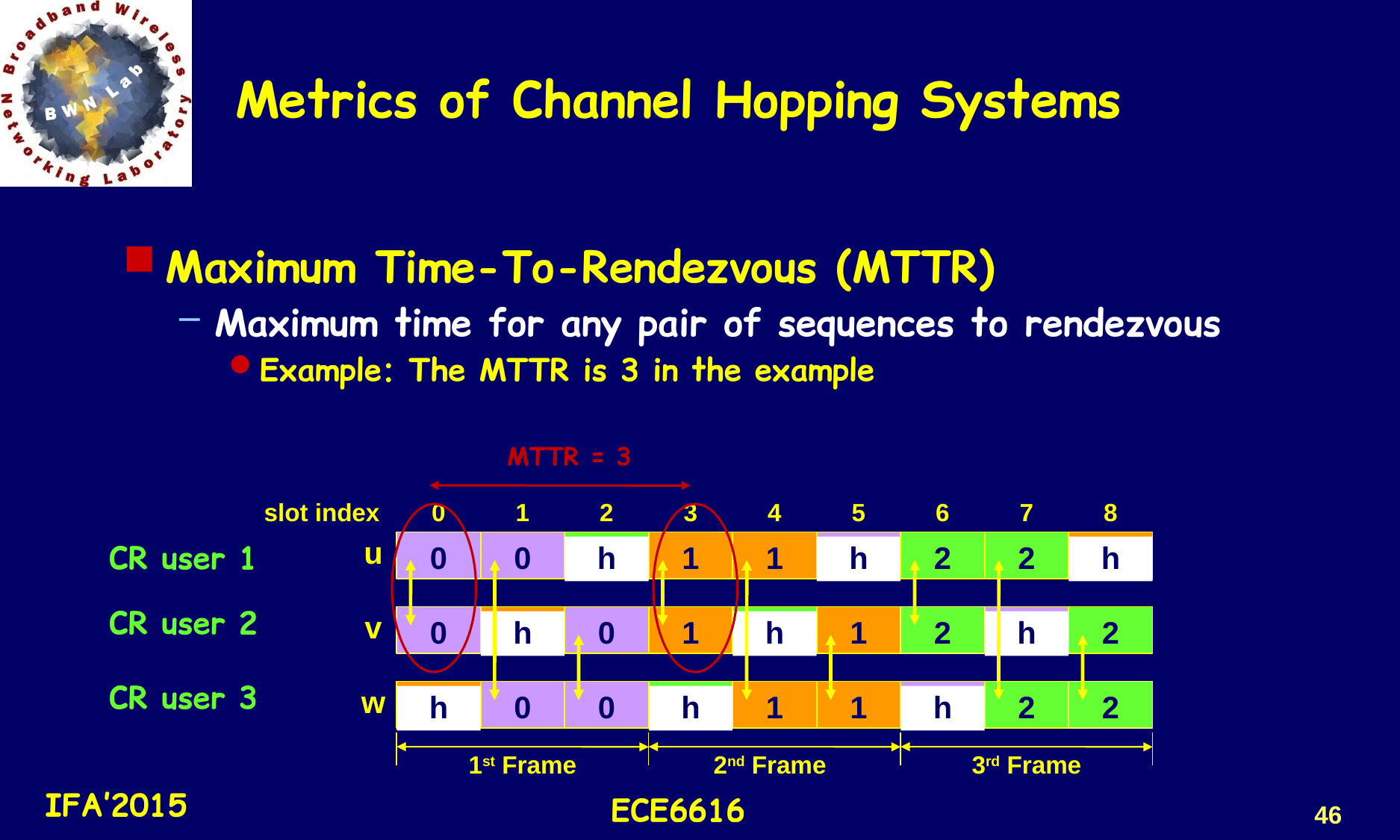

# Metrics of Channel Hopping Systems
Maximum Time-To-Rendezvous (MTTR)
Maximum time for any pair of sequences to rendezvous
Example: The MTTR is 3 in the example

MTTR = 3
slot index
0
1
2
3
4
5
6
7
8

u

0
0
h
1
1
h
2
2
h
v

0
h
0
1
h
1
2
h
2
w

h
0
0
h
1
1
h
2
2
1st Frame
2nd Frame
3rd Frame

CR user 1
CR user 2
CR user 3
46